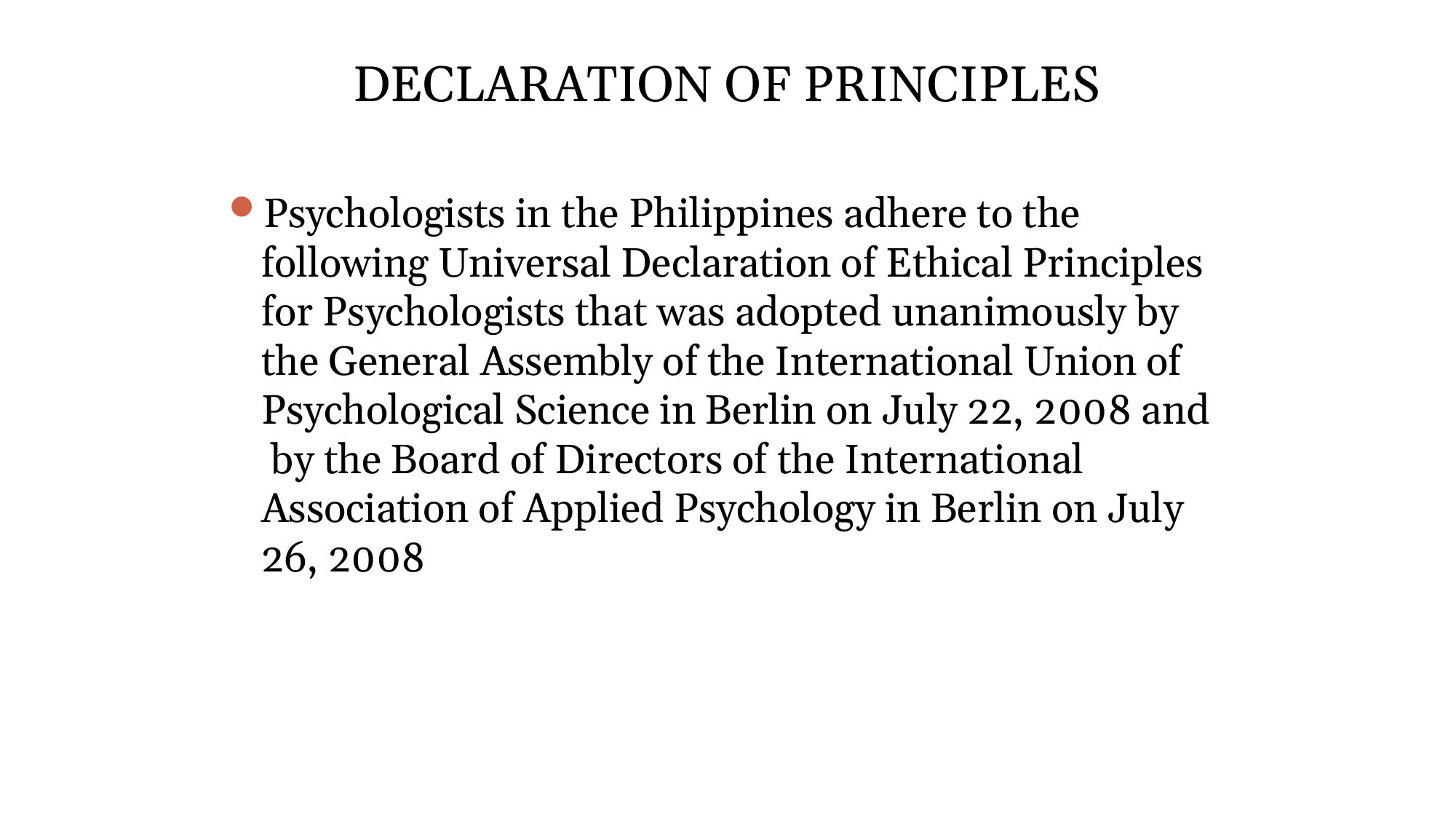

# DECLARATION OF PRINCIPLES
Psychologists in the Philippines adhere to the  following Universal Declaration of Ethical Principles  for Psychologists that was adopted unanimously by  the General Assembly of the International Union of  Psychological Science in Berlin on July 22, 2008 and  by the Board of Directors of the International  Association of Applied Psychology in Berlin on July  26, 2008